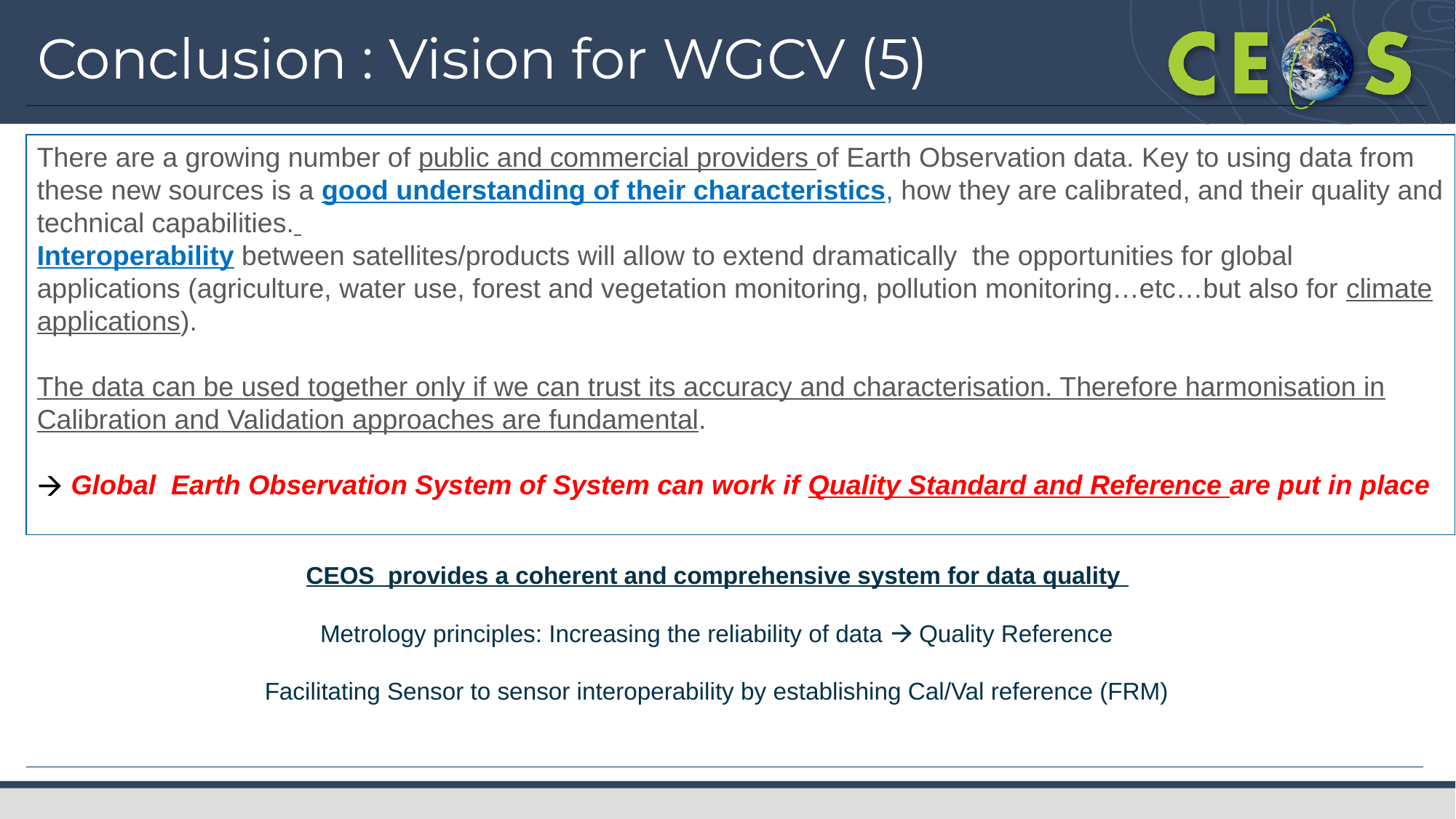

Conclusion : Vision for WGCV (5)
There are a growing number of public and commercial providers of Earth Observation data. Key to using data from these new sources is a good understanding of their characteristics, how they are calibrated, and their quality and technical capabilities.
Interoperability between satellites/products will allow to extend dramatically  the opportunities for global applications (agriculture, water use, forest and vegetation monitoring, pollution monitoring…etc…but also for climate applications).

The data can be used together only if we can trust its accuracy and characterisation. Therefore harmonisation in Calibration and Validation approaches are fundamental.

Global  Earth Observation System of System can work if Quality Standard and Reference are put in place

CEOS  provides a coherent and comprehensive system for data quality

Metrology principles: Increasing the reliability of data 🡪 Quality Reference

Facilitating Sensor to sensor interoperability by establishing Cal/Val reference (FRM)